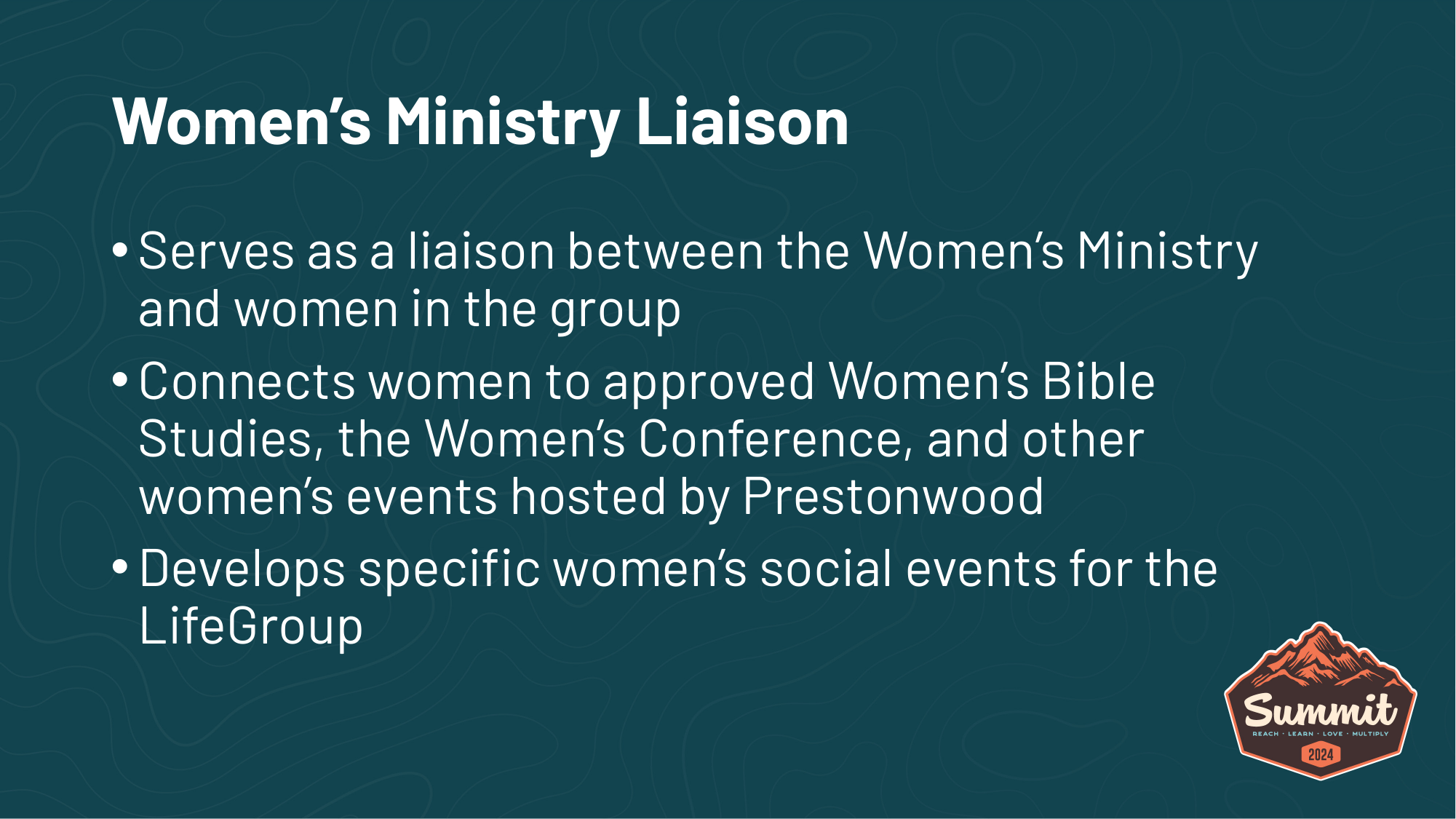

# Women’s Ministry Liaison
Serves as a liaison between the Women’s Ministry and women in the group
Connects women to approved Women’s Bible Studies, the Women’s Conference, and other women’s events hosted by Prestonwood
Develops specific women’s social events for the LifeGroup